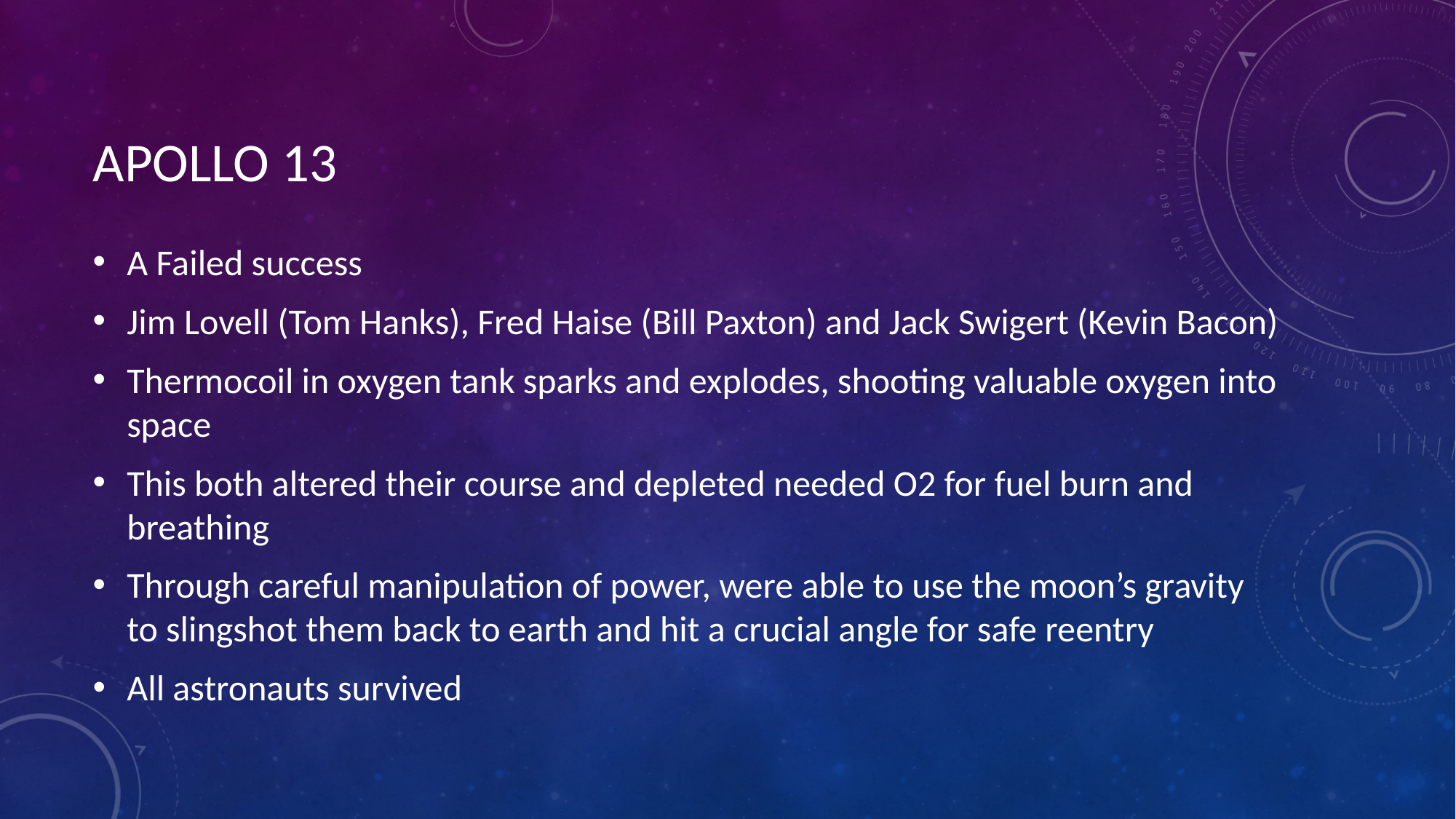

# Apollo 13
A Failed success
Jim Lovell (Tom Hanks), Fred Haise (Bill Paxton) and Jack Swigert (Kevin Bacon)
Thermocoil in oxygen tank sparks and explodes, shooting valuable oxygen into space
This both altered their course and depleted needed O2 for fuel burn and breathing
Through careful manipulation of power, were able to use the moon’s gravity to slingshot them back to earth and hit a crucial angle for safe reentry
All astronauts survived